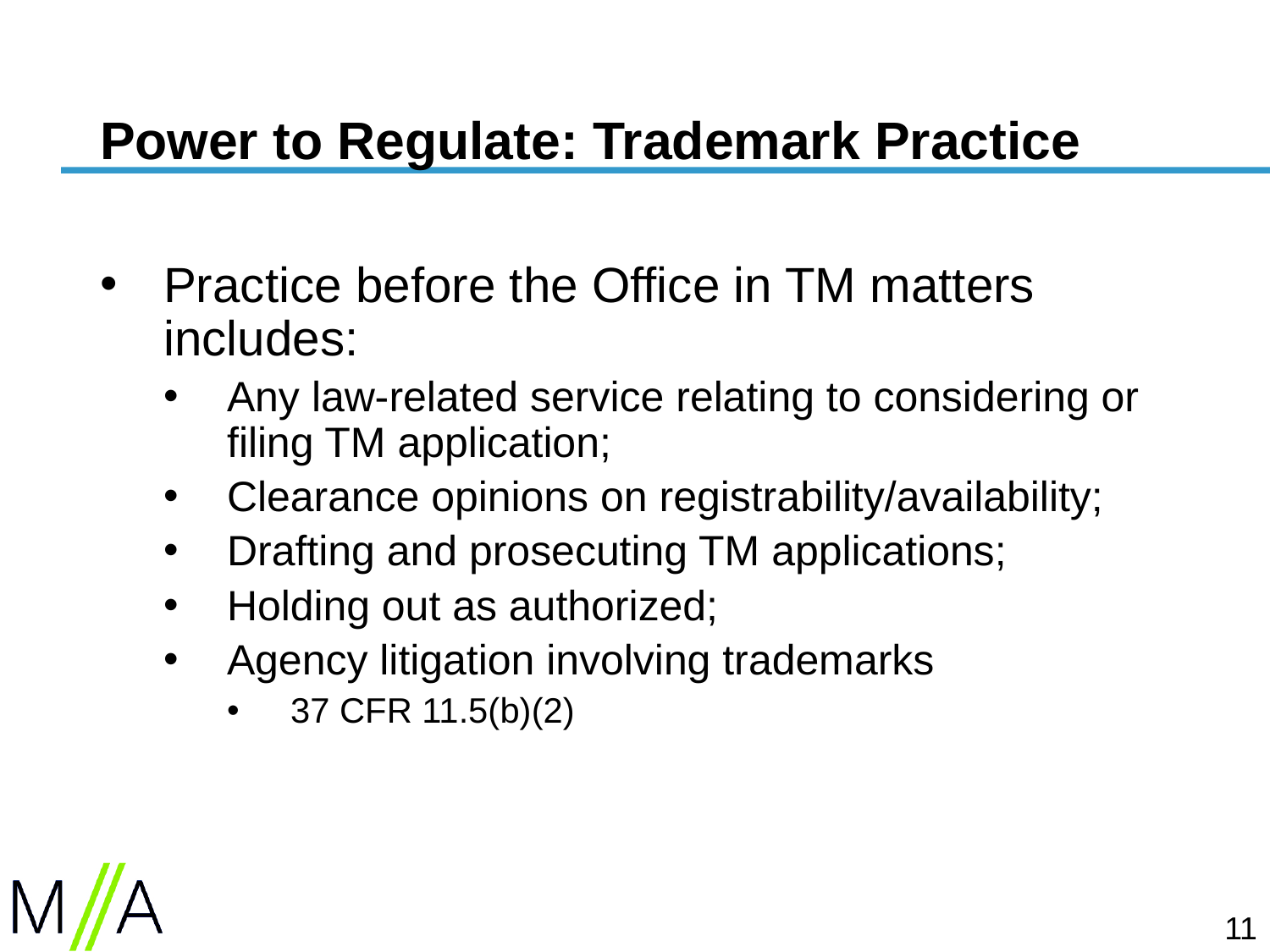

# Power to Regulate: Trademark Practice
Practice before the Office in TM matters includes:
Any law-related service relating to considering or filing TM application;
Clearance opinions on registrability/availability;
Drafting and prosecuting TM applications;
Holding out as authorized;
Agency litigation involving trademarks
37 CFR 11.5(b)(2)

11